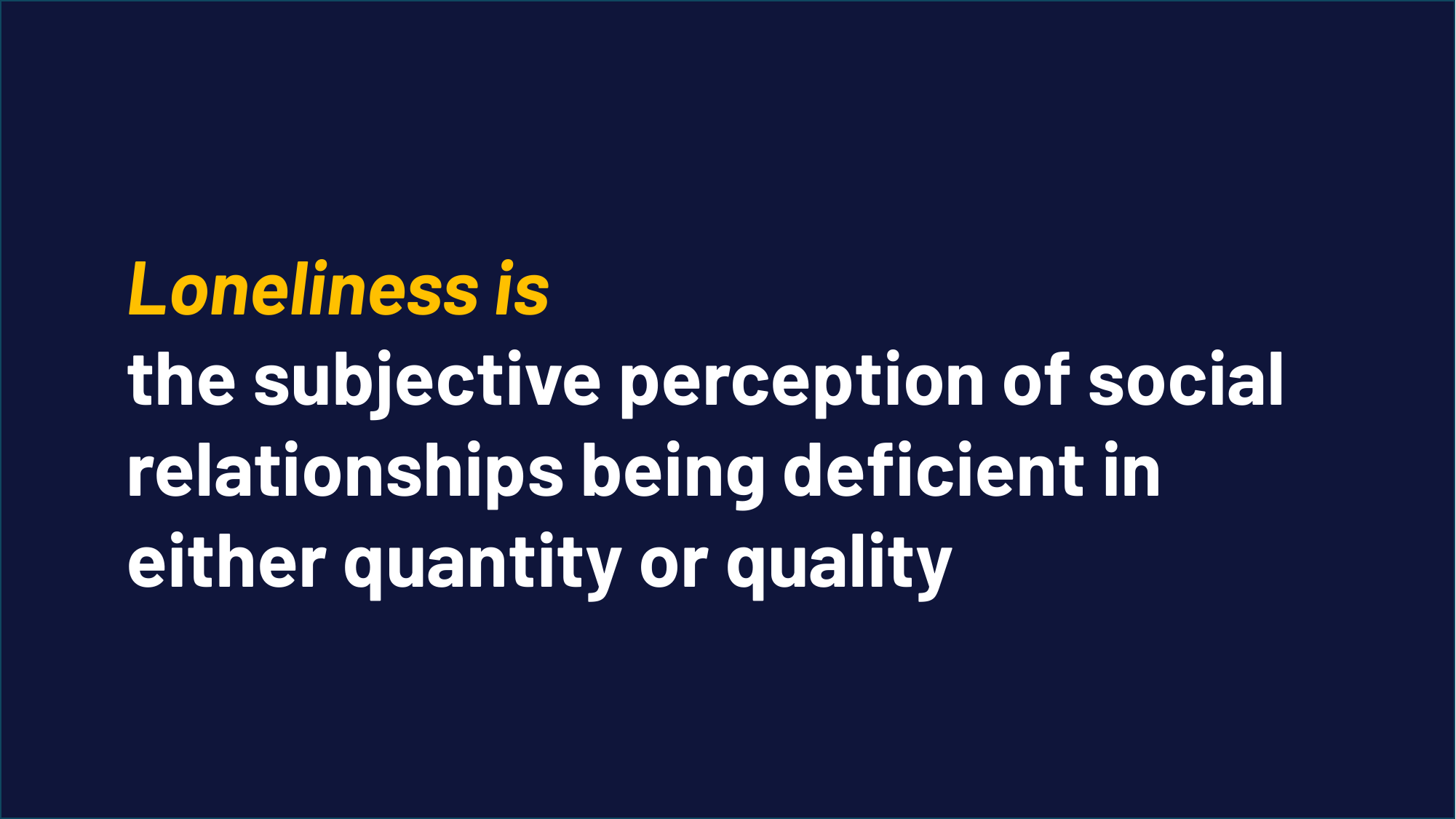

Loneliness is
the subjective perception of social relationships being deficient in either quantity or quality